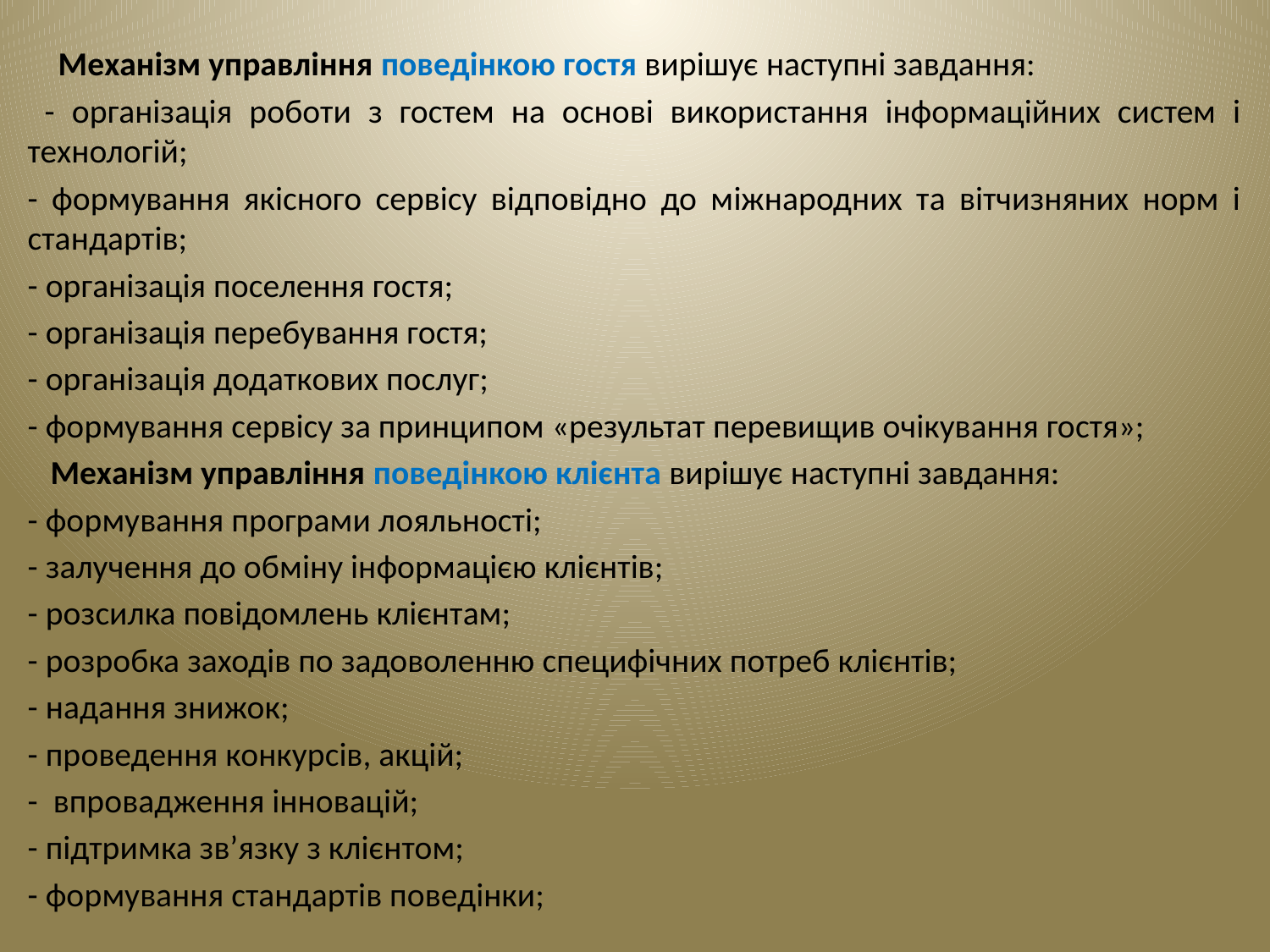

Механізм управління поведінкою гостя вирішує наступні завдання:
 - організація роботи з гостем на основі використання інформаційних систем і технологій;
- формування якісного сервісу відповідно до міжнародних та вітчизняних норм і стандартів;
- організація поселення гостя;
- організація перебування гостя;
- організація додаткових послуг;
- формування сервісу за принципом «результат перевищив очікування гостя»;
   Механізм управління поведінкою клієнта вирішує наступні завдання:
- формування програми лояльності;
- залучення до обміну інформацією клієнтів;
- розсилка повідомлень клієнтам;
- розробка заходів по задоволенню специфічних потреб клієнтів;
- надання знижок;
- проведення конкурсів, акцій;
-  впровадження інновацій;
- підтримка зв’язку з клієнтом;
- формування стандартів поведінки;